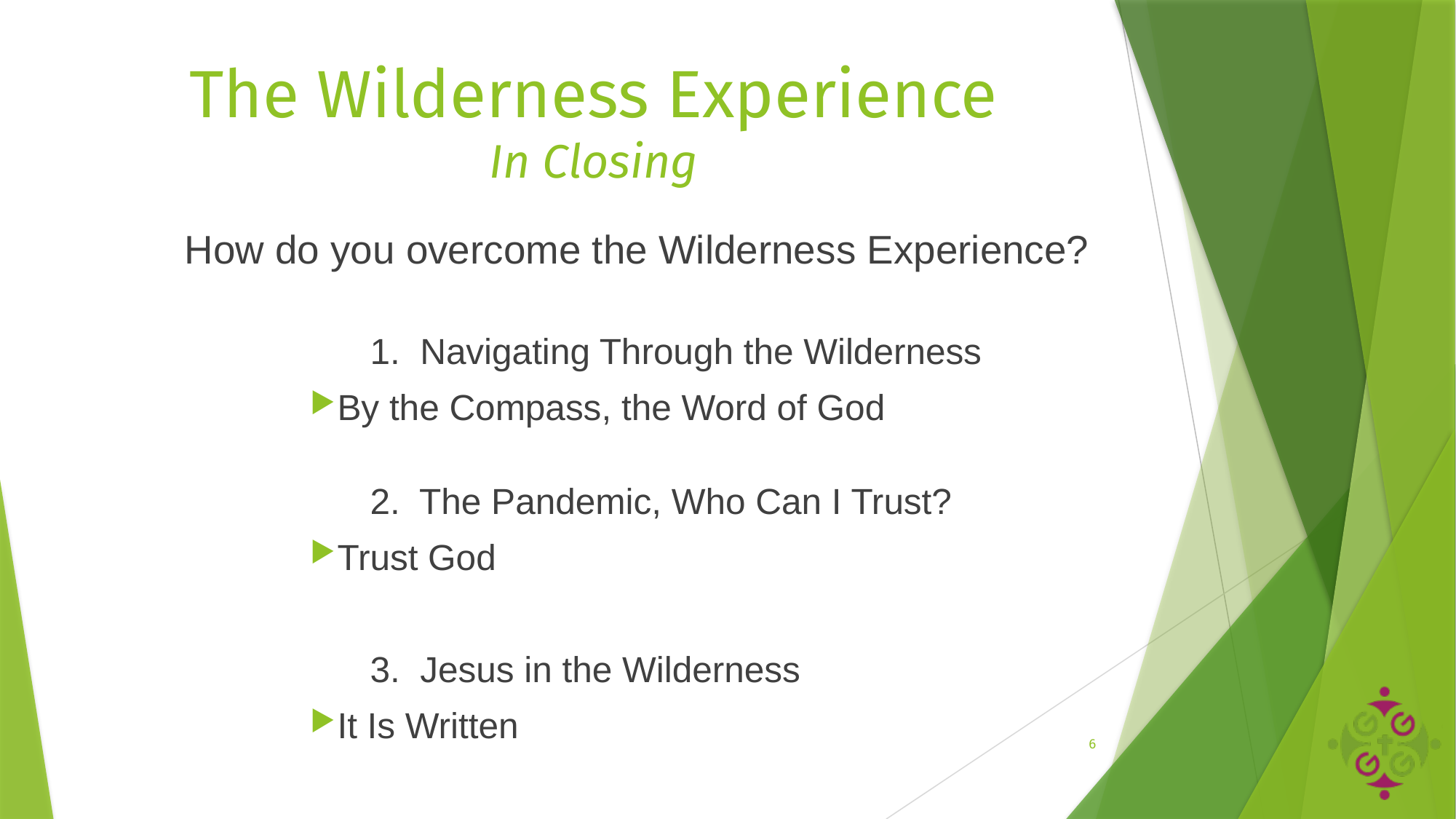

# The Wilderness Experience In Closing
	How do you overcome the Wilderness Experience?

			1.  Navigating Through the Wilderness
By the Compass, the Word of God

			2.  The Pandemic, Who Can I Trust?
Trust God

			3.  Jesus in the Wilderness
It Is Written
6